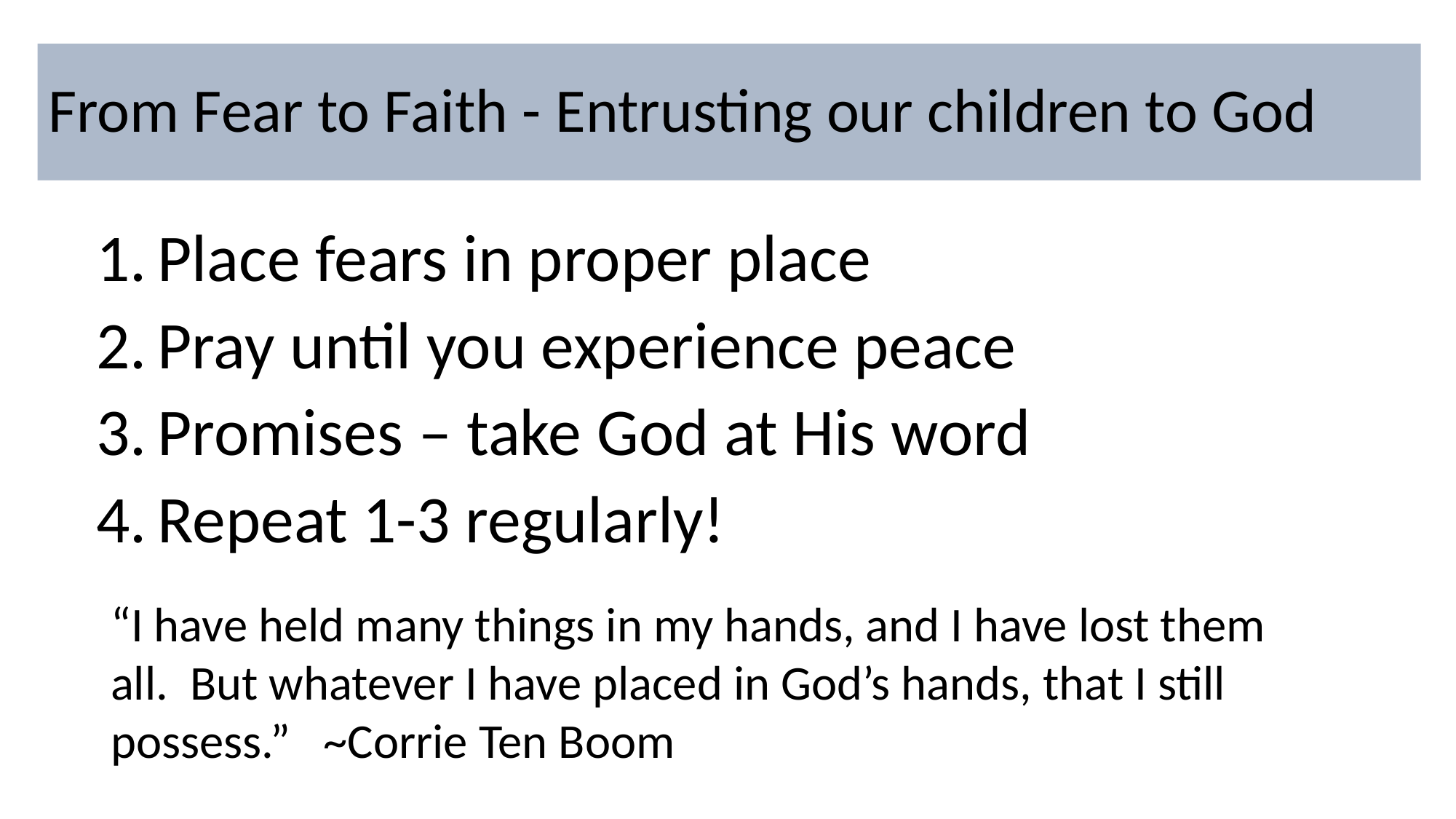

# From Fear to Faith - Entrusting our children to God
Place fears in proper place
Pray until you experience peace
Promises – take God at His word
Repeat 1-3 regularly!

“I have held many things in my hands, and I have lost them all.  But whatever I have placed in God’s hands, that I still possess.”   ~Corrie Ten Boom